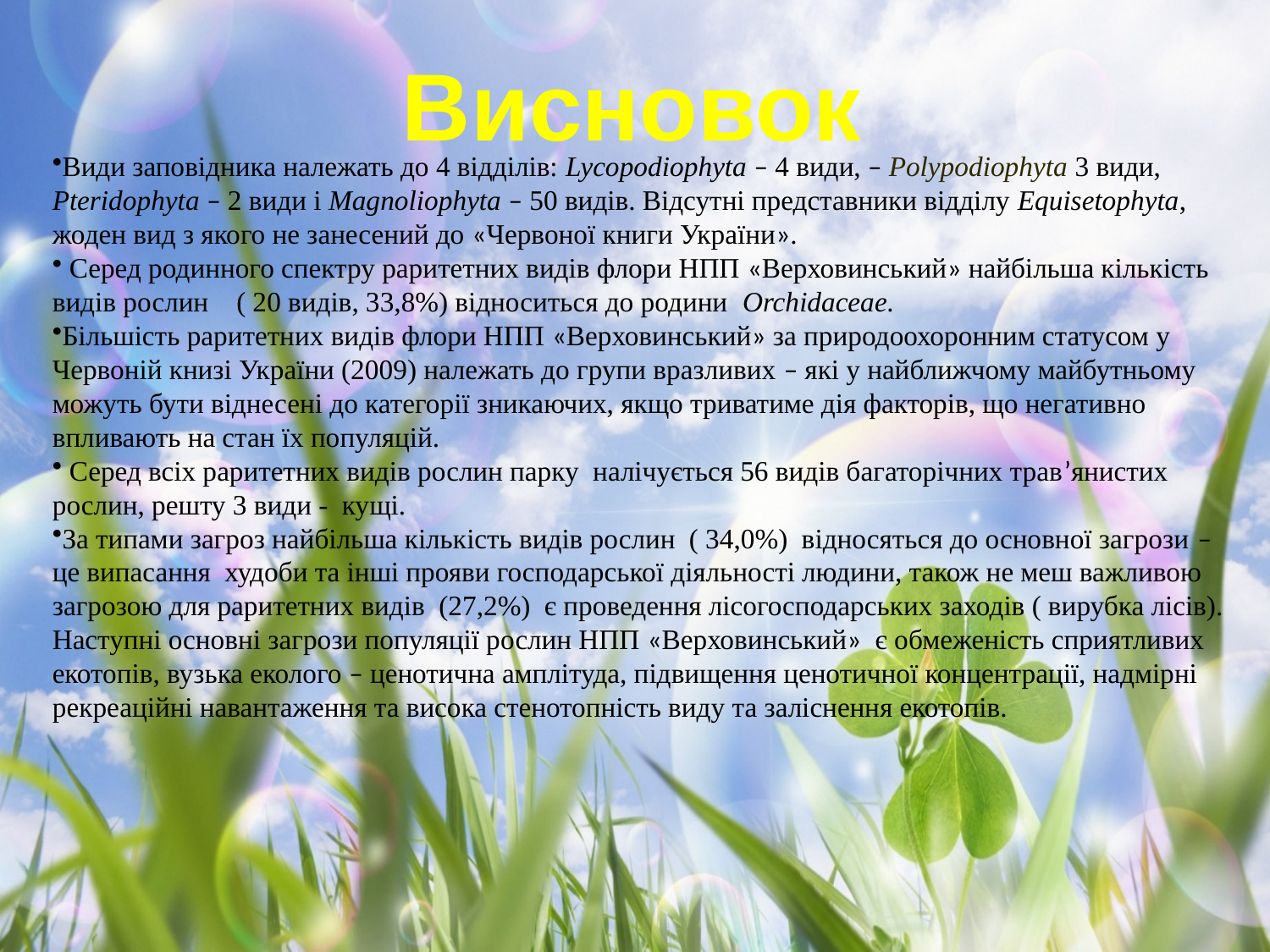

Висновок
Види заповідника належать до 4 відділів: Lycopodiophyta – 4 види, – Polypodiophyta 3 види, Pteridophyta – 2 види і Magnoliophyta – 50 видів. Відсутні представники відділу Equisetophyta, жоден вид з якого не занесений до «Червоної книги України».
 Серед родинного спектру раритетних видів флори НПП «Верховинський» найбільша кількість видів рослин    ( 20 видів, 33,8%) відноситься до родини  Orchidaceae.
Більшість раритетних видів флори НПП «Верховинський» за природоохоронним статусом у Червоній книзі України (2009) належать до групи вразливих – які у найближчому майбутньому можуть бути віднесені до категорії зникаючих, якщо триватиме дія факторів, що негативно впливають на стан їх популяцій.
 Серед всіх раритетних видів рослин парку  налічується 56 видів багаторічних трав’янистих рослин, решту 3 види -  кущі.
За типами загроз найбільша кількість видів рослин  ( 34,0%)  відносяться до основної загрози – це випасання  худоби та інші прояви господарської діяльності людини, також не меш важливою загрозою для раритетних видів  (27,2%)  є проведення лісогосподарських заходів ( вирубка лісів). Наступні основні загрози популяції рослин НПП «Верховинський»  є обмеженість сприятливих екотопів, вузька еколого – ценотична амплітуда, підвищення ценотичної концентрації, надмірні рекреаційні навантаження та висока стенотопність виду та заліснення екотопів.